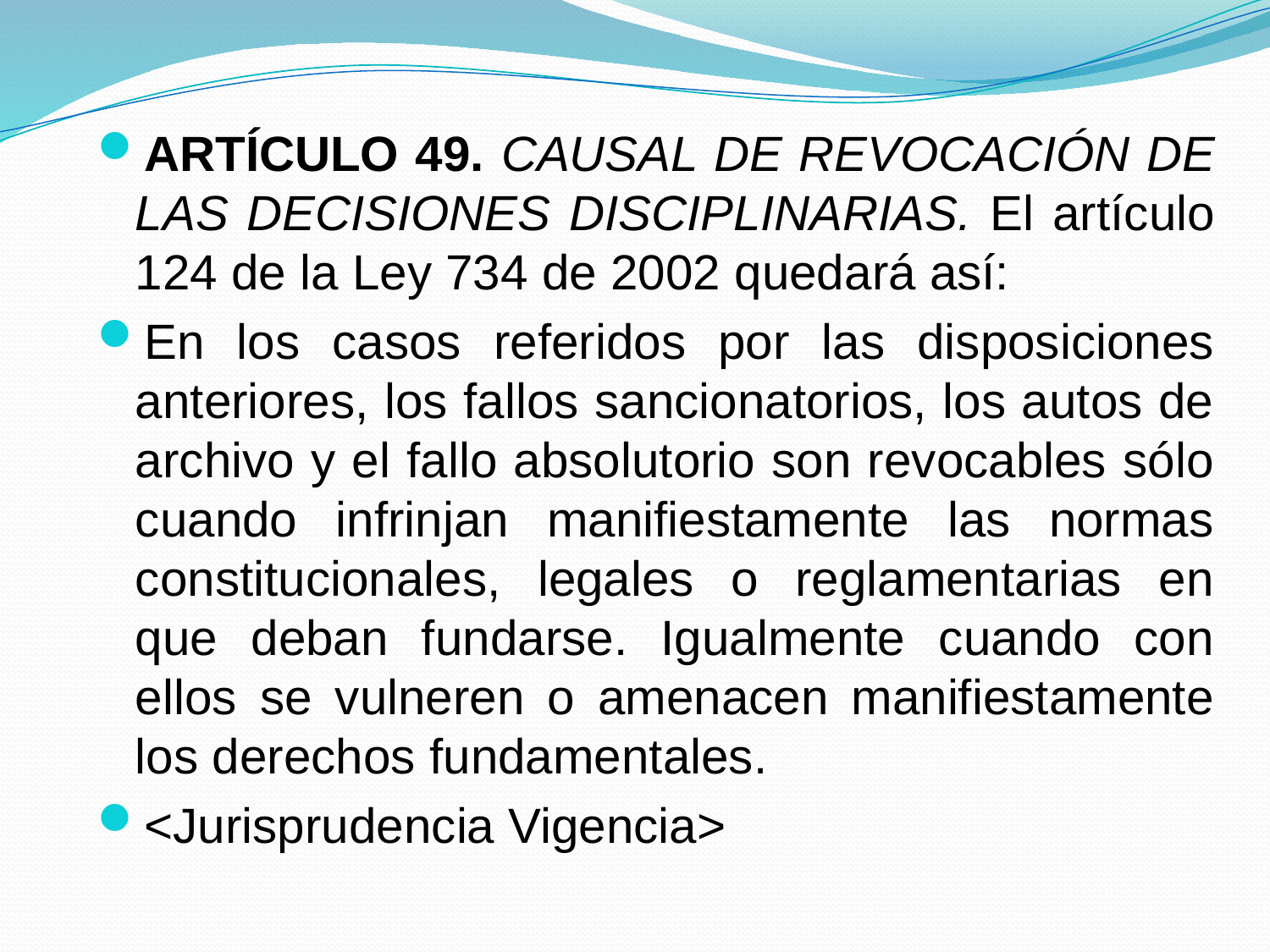

ARTÍCULO 49. CAUSAL DE REVOCACIÓN DE LAS DECISIONES DISCIPLINARIAS. El artículo 124 de la Ley 734 de 2002 quedará así:
En los casos referidos por las disposiciones anteriores, los fallos sancionatorios, los autos de archivo y el fallo absolutorio son revocables sólo cuando infrinjan manifiestamente las normas constitucionales, legales o reglamentarias en que deban fundarse. Igualmente cuando con ellos se vulneren o amenacen manifiestamente los derechos fundamentales.
<Jurisprudencia Vigencia>